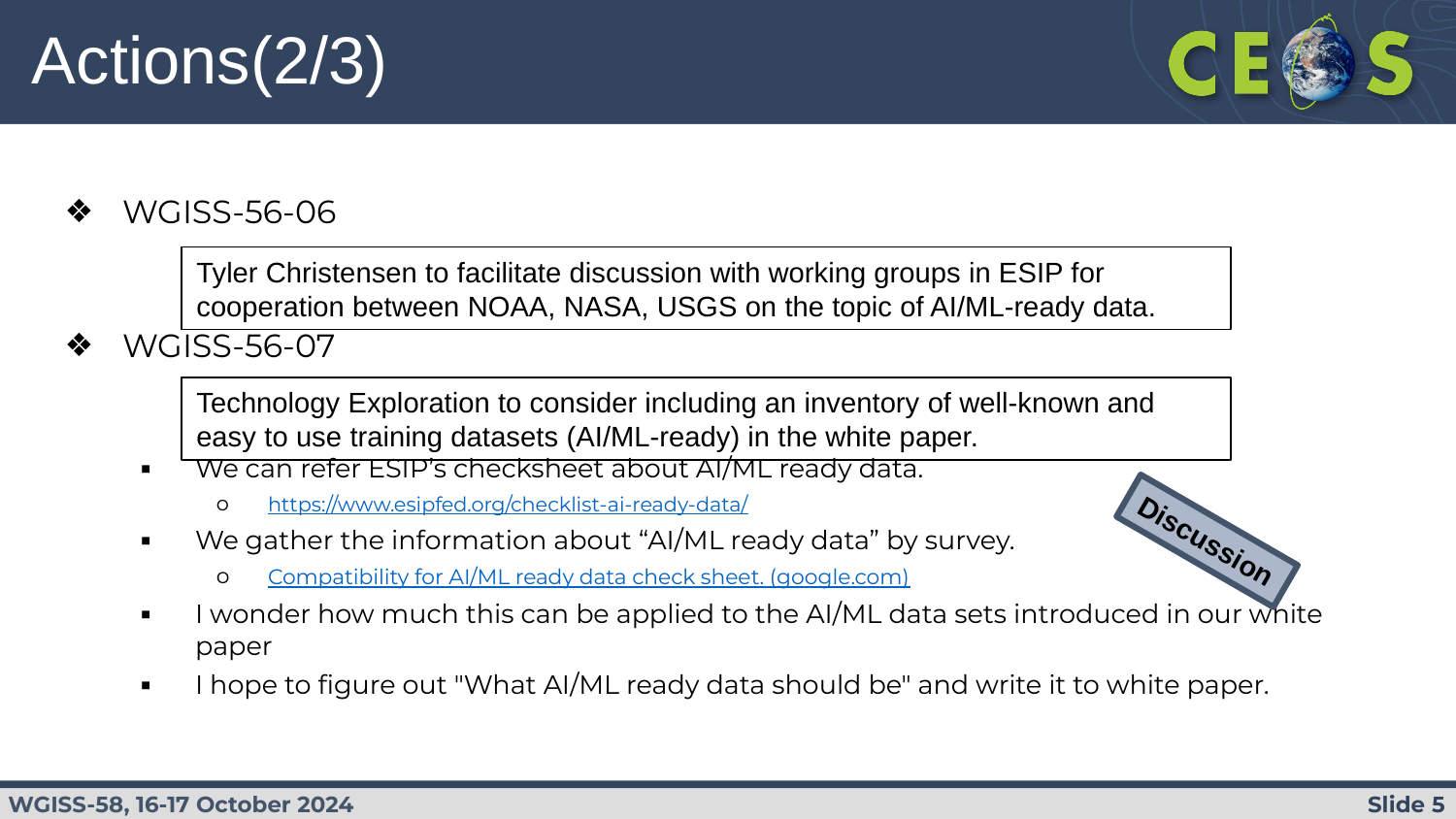

# Actions(2/3)
WGISS-56-06

WGISS-56-07

We can refer ESIP’s checksheet about AI/ML ready data.
https://www.esipfed.org/checklist-ai-ready-data/
We gather the information about “AI/ML ready data” by survey.
Compatibility for AI/ML ready data check sheet. (google.com)
I wonder how much this can be applied to the AI/ML data sets introduced in our white paper
I hope to figure out "What AI/ML ready data should be" and write it to white paper.
Tyler Christensen to facilitate discussion with working groups in ESIP for cooperation between NOAA, NASA, USGS on the topic of AI/ML-ready data.
Technology Exploration to consider including an inventory of well-known and easy to use training datasets (AI/ML-ready) in the white paper.
Discussion